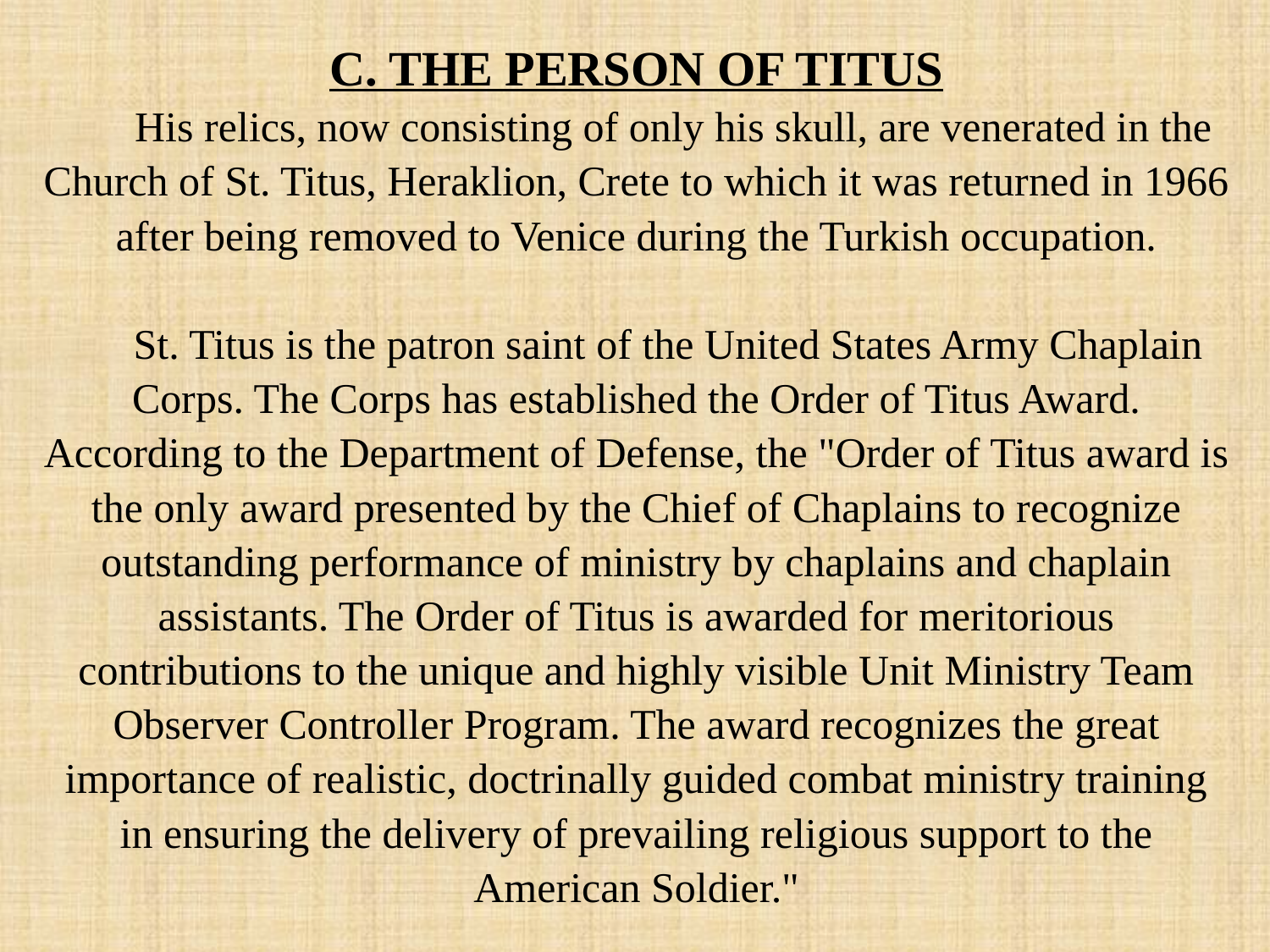

C. THE PERSON OF TITUS
       His relics, now consisting of only his skull, are venerated in the Church of St. Titus, Heraklion, Crete to which it was returned in 1966 after being removed to Venice during the Turkish occupation.

      St. Titus is the patron saint of the United States Army Chaplain Corps. The Corps has established the Order of Titus Award. According to the Department of Defense, the "Order of Titus award is the only award presented by the Chief of Chaplains to recognize outstanding performance of ministry by chaplains and chaplain assistants. The Order of Titus is awarded for meritorious contributions to the unique and highly visible Unit Ministry Team Observer Controller Program. The award recognizes the great importance of realistic, doctrinally guided combat ministry training in ensuring the delivery of prevailing religious support to the American Soldier."